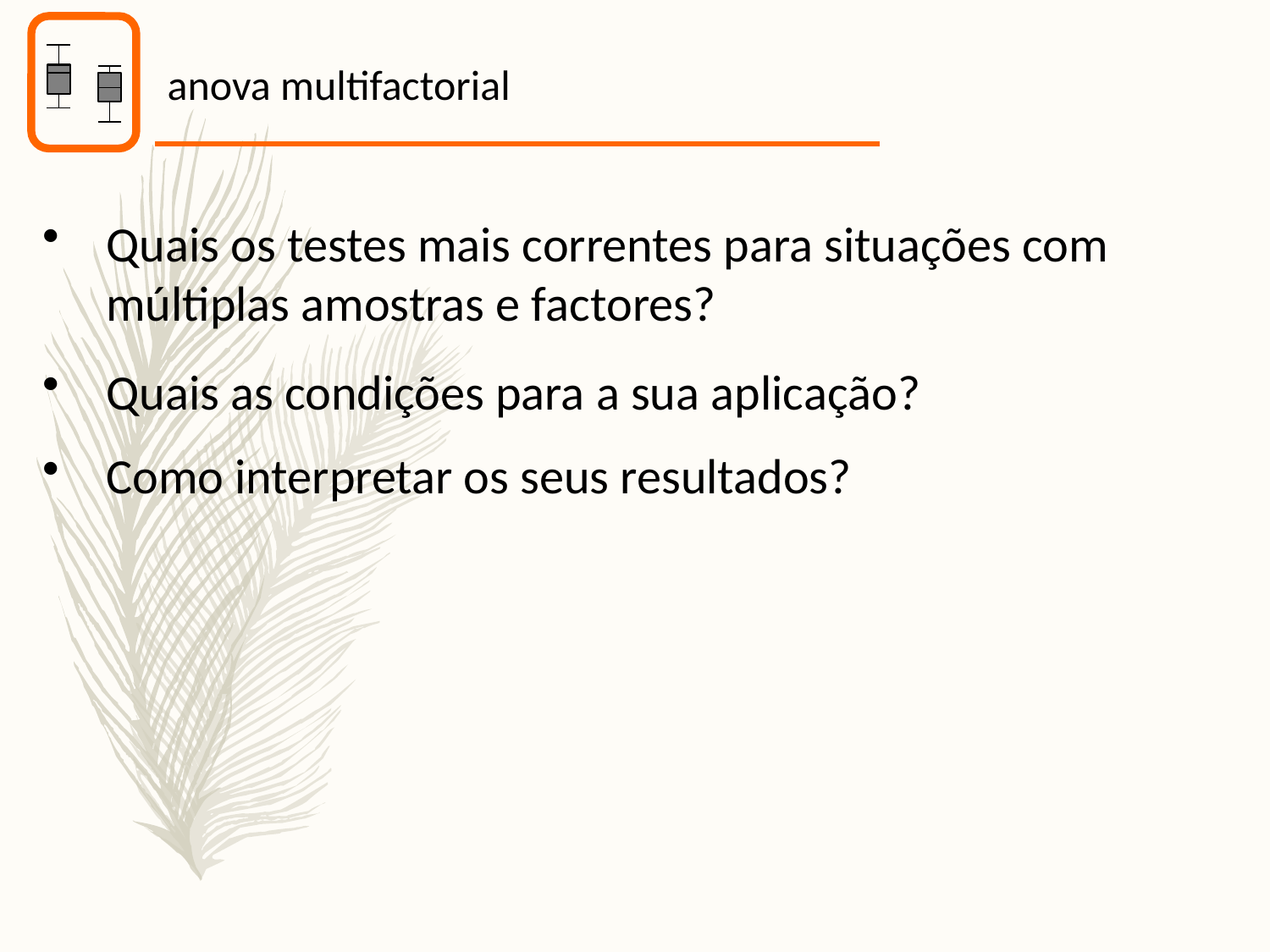

anova multifactorial
Quais os testes mais correntes para situações com múltiplas amostras e factores?

Quais as condições para a sua aplicação?

Como interpretar os seus resultados?